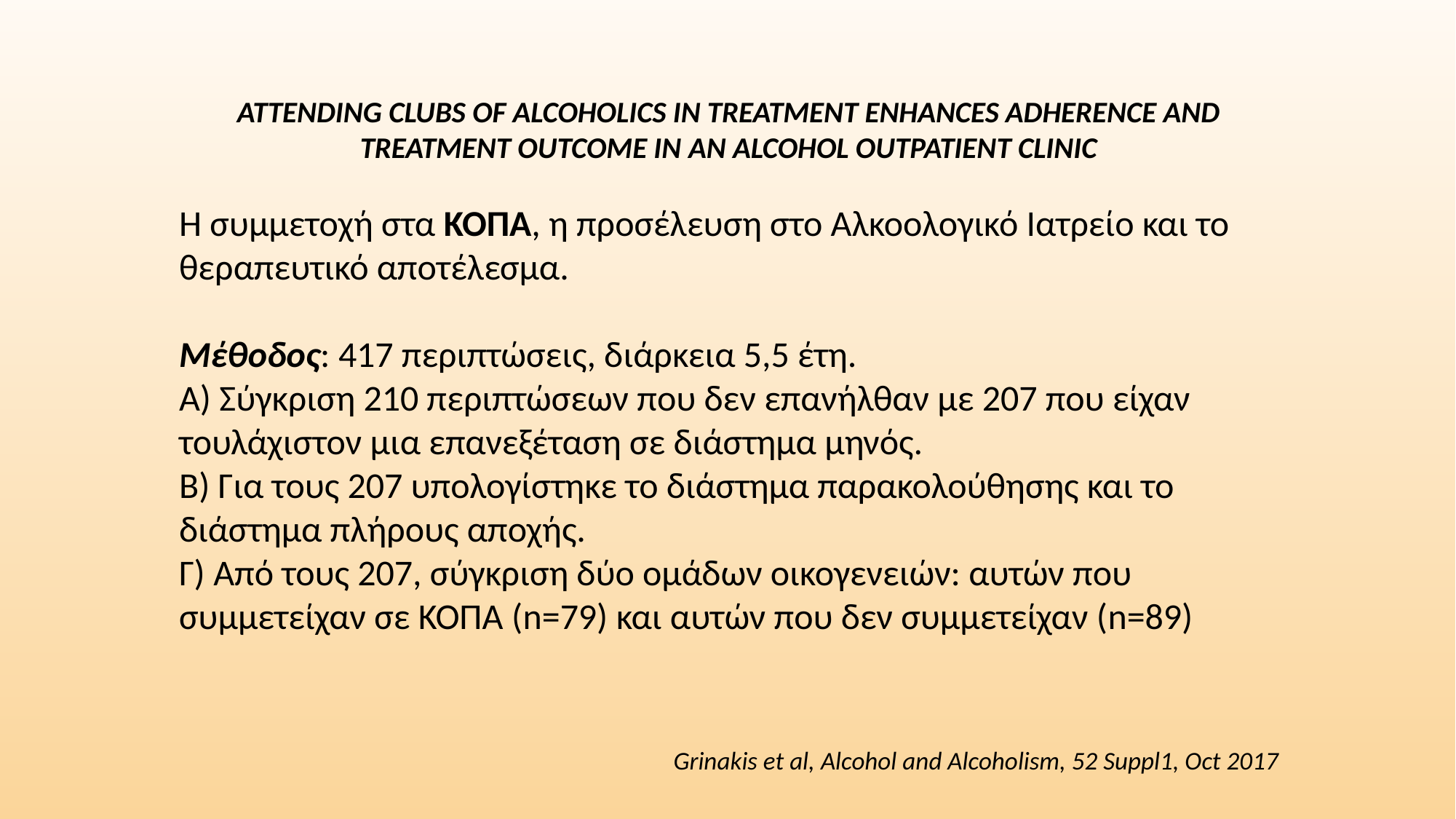

ALCOHOLOGY OUTPATIENT CLINIC IN A UNIVERSITY HOSPITAL. ASPECTS OF AN INTERDISCIPLINARY APPROACH
Evangelos Grinakis
University Hospital of Heraklion, Greece
The Alcohol Outpatient Clinic of the University Hospital of Crete, is the major regional referral unit for alcohol use disorders. Patients are referred from hospitals, professionals and through an extensive alcohology social network. Family involvement to initial referral, motivation and relapse prevention sessions is substantial (64.4% of cases).
Demographics of patients are close to the general population of Crete. Alcohol consumption is high and often accompanied by comorbid conditions. Half of the patients have been hospitalized for alcohol related problems or had comorbid conditions, mainly psychopathology (38.3% of comorbid cases) and liver disease (52.2%). Treatment plan is individualized and therapeutic goals are abstinence, management of comorbid situations, family and social reintegration.
Services are provided by an interdisciplinary team and include detoxification, medical care, motivation, individual and family counselling, connection with self-help groups and NGO's. Team members are both volunteers and hospital personnel and consist of one gastroenterologist, one psychiatrist, one social worker, one psychologist, one sociologist and trained abstinent alcoholics. Typically, in each session are present the person with alcohol use disorder, members of his/her family, one or more health professionals and one abstinent alcoholic. All participants form a circle and follow rules that regulate and encourage proper, sincere, and calm communication and understanding. If necessary, individual and confidential sessions are provided. When the session concludes, target focused and time limited tasks are assigned to the alcoholic and the family members. Participation to self-help groups is actively supported.
This holistic and simultaneous treatment modality conforms to local social and family structure and function, is well accepted by the patients and enhances treatment adherence by installing quickly observable by the patient amelioration in medical conditions and family/social surrounding.
ATTENDING CLUBS OF ALCOHOLICS IN TREATMENT ENHANCES ADHERENCE AND TREATMENT OUTCOME IN ΑΝ ALCOHOL OUTPATIENT CLINIC

Η συμμετοχή στα ΚΟΠΑ, η προσέλευση στο Αλκοολογικό Ιατρείο και το θεραπευτικό αποτέλεσμα.

Μέθοδος: 417 περιπτώσεις, διάρκεια 5,5 έτη.
Α) Σύγκριση 210 περιπτώσεων που δεν επανήλθαν με 207 που είχαν τουλάχιστον μια επανεξέταση σε διάστημα μηνός.
Β) Για τους 207 υπολογίστηκε το διάστημα παρακολούθησης και το διάστημα πλήρους αποχής.
Γ) Από τους 207, σύγκριση δύο ομάδων οικογενειών: αυτών που συμμετείχαν σε ΚΟΠΑ (n=79) και αυτών που δεν συμμετείχαν (n=89)

Grinakis et al, Alcohol and Alcoholism, 52 Suppl1, Oct 2017